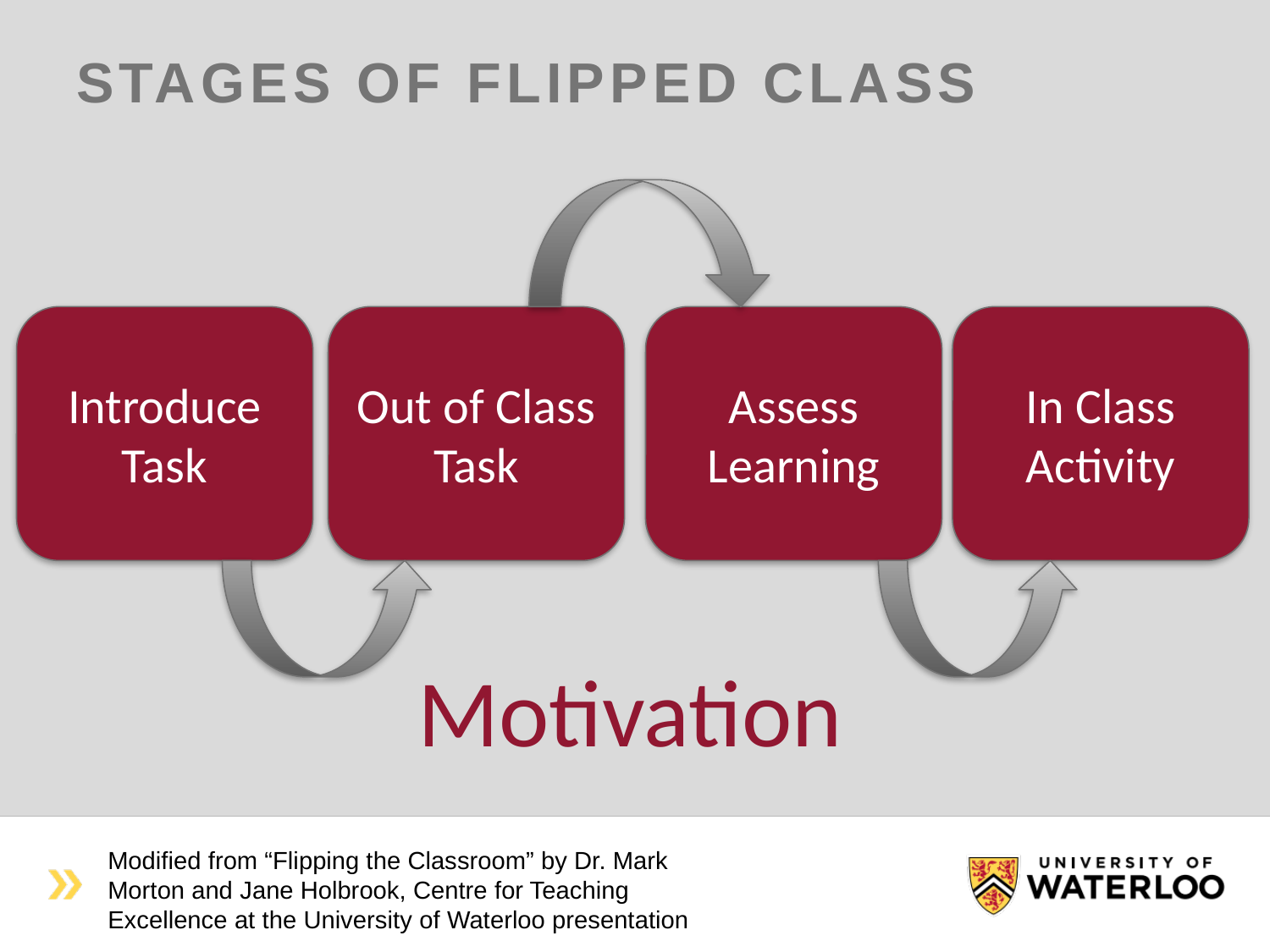

# Stages of Flipped Class

Introduce Task
Out of Class Task
Assess Learning
In Class Activity

Motivation
Modified from “Flipping the Classroom” by Dr. Mark Morton and Jane Holbrook, Centre for Teaching Excellence at the University of Waterloo presentation